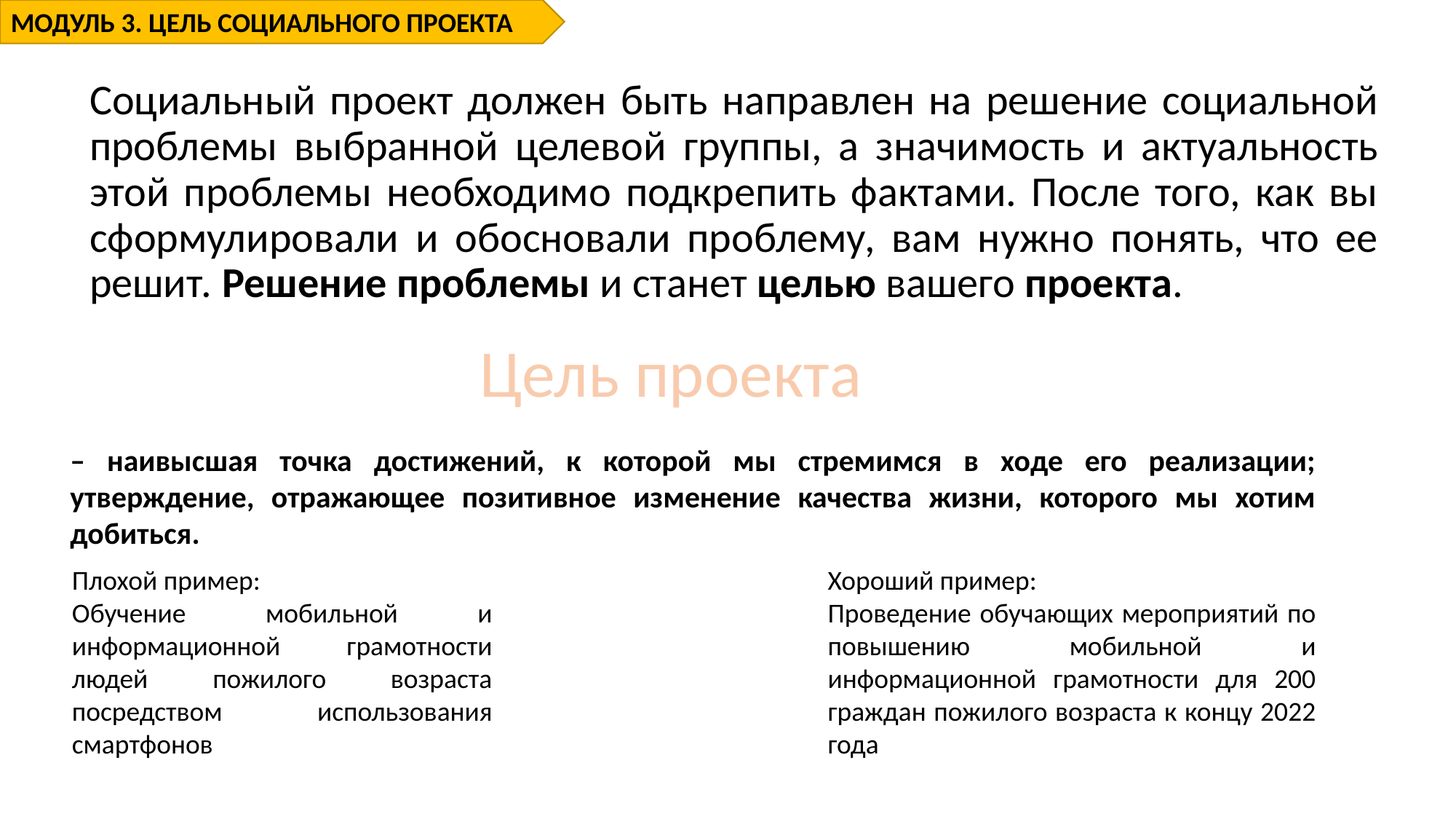

МОДУЛЬ 3. ЦЕЛЬ СОЦИАЛЬНОГО ПРОЕКТА
Социальный проект должен быть направлен на решение социальной проблемы выбранной целевой группы, а значимость и актуальность этой проблемы необходимо подкрепить фактами. После того, как вы сформулировали и обосновали проблему, вам нужно понять, что ее решит. Решение проблемы и станет целью вашего проекта.
# Цель проекта
– наивысшая точка достижений, к которой мы стремимся в ходе его реализации; утверждение, отражающее позитивное изменение качества жизни, которого мы хотим добиться.
Плохой пример:
Обучение мобильной и информационной грамотности людей пожилого возраста посредством использования смартфонов
Хороший пример:
Проведение обучающих мероприятий по повышению мобильной и информационной грамотности для 200 граждан пожилого возраста к концу 2022 года